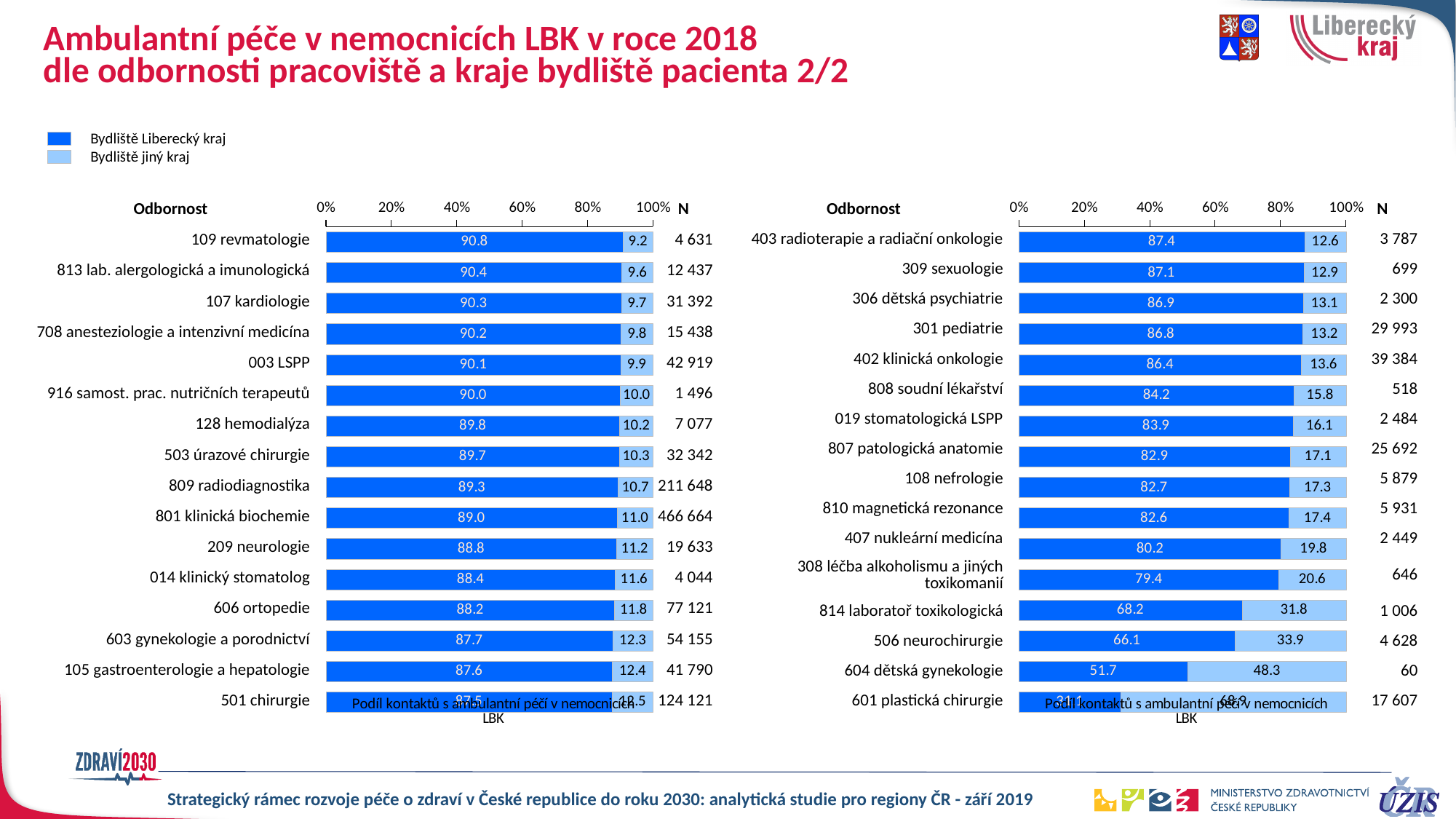

# Ambulantní péče v nemocnicích LBK v roce 2018 dle odbornosti pracoviště a kraje bydliště pacienta 2/2
Bydliště Liberecký kraj
Bydliště jiný kraj

### Chart

| Category | k1 | k2 |
|---|---|---|
| 109 revmatologie | 90.8 | 9.2 |
| 813 laboratoř alergologická a imunologická | 90.4 | 9.6 |
| 107 kardiologie | 90.3 | 9.7 |
| 708 anesteziologie a intenzivní medicína | 90.2 | 9.8 |
| 003 LSPP | 90.1 | 9.9 |
| 916 samostatné pracoviště nutričních terapeutů | 90.0 | 10.0 |
| 128 hemodialýza | 89.8 | 10.2 |
| 503 úrazové chirurgie | 89.7 | 10.3 |
| 809 radiodiagnostika | 89.3 | 10.7 |
| 801 klinická biochemie | 89.0 | 11.0 |
| 209 neurologie | 88.8 | 11.2 |
| 014 klinický stomatolog | 88.4 | 11.6 |
| 606 ortopedie | 88.2 | 11.8 |
| 603 gynekologie a porodnictví | 87.7 | 12.3 |
| 105 gastroenterologie a hepatologie | 87.6 | 12.4 |
| 501 chirurgie | 87.5 | 12.5 |

### Chart

| Category | k1 | k2 |
|---|---|---|
| 403 radioterapie a radiační onkologie | 87.4 | 12.6 |
| 309 sexuologie | 87.1 | 12.9 |
| 306 dětská psychiatrie | 86.9 | 13.1 |
| 301 pediatrie | 86.8 | 13.2 |
| 402 klinická onkologie | 86.4 | 13.6 |
| 808 soudní lékařství | 84.2 | 15.8 |
| 019 stomatologická LSPP | 83.9 | 16.1 |
| 807 patologická anatomie | 82.9 | 17.1 |
| 108 nefrologie | 82.7 | 17.3 |
| 810 magnetická rezonance | 82.6 | 17.4 |
| 407 nukleární medicína | 80.2 | 19.8 |
| 308 léčba alkoholismu a jiných toxikomanií | 79.4 | 20.6 |
| 814 laboratoř toxikologická | 68.2 | 31.8 |
| 506 neurochirurgie | 66.1 | 33.9 |
| 604 dětská gynekologie | 51.7 | 48.3 |
| 601 plastická chirurgie | 31.1 | 68.9 |
| Odbornost |  | N |
| --- | --- | --- |
| 403 radioterapie a radiační onkologie |  | 3 787 |
| 309 sexuologie |  | 699 |
| 306 dětská psychiatrie |  | 2 300 |
| 301 pediatrie |  | 29 993 |
| 402 klinická onkologie |  | 39 384 |
| 808 soudní lékařství |  | 518 |
| 019 stomatologická LSPP |  | 2 484 |
| 807 patologická anatomie |  | 25 692 |
| 108 nefrologie |  | 5 879 |
| 810 magnetická rezonance |  | 5 931 |
| 407 nukleární medicína |  | 2 449 |
| 308 léčba alkoholismu a jiných toxikomanií |  | 646 |
| 814 laboratoř toxikologická |  | 1 006 |
| 506 neurochirurgie |  | 4 628 |
| 604 dětská gynekologie |  | 60 |
| 601 plastická chirurgie |  | 17 607 |
| Odbornost |  | N |
| --- | --- | --- |
| 109 revmatologie |  | 4 631 |
| 813 lab. alergologická a imunologická |  | 12 437 |
| 107 kardiologie |  | 31 392 |
| 708 anesteziologie a intenzivní medicína |  | 15 438 |
| 003 LSPP |  | 42 919 |
| 916 samost. prac. nutričních terapeutů |  | 1 496 |
| 128 hemodialýza |  | 7 077 |
| 503 úrazové chirurgie |  | 32 342 |
| 809 radiodiagnostika |  | 211 648 |
| 801 klinická biochemie |  | 466 664 |
| 209 neurologie |  | 19 633 |
| 014 klinický stomatolog |  | 4 044 |
| 606 ortopedie |  | 77 121 |
| 603 gynekologie a porodnictví |  | 54 155 |
| 105 gastroenterologie a hepatologie |  | 41 790 |
| 501 chirurgie |  | 124 121 |